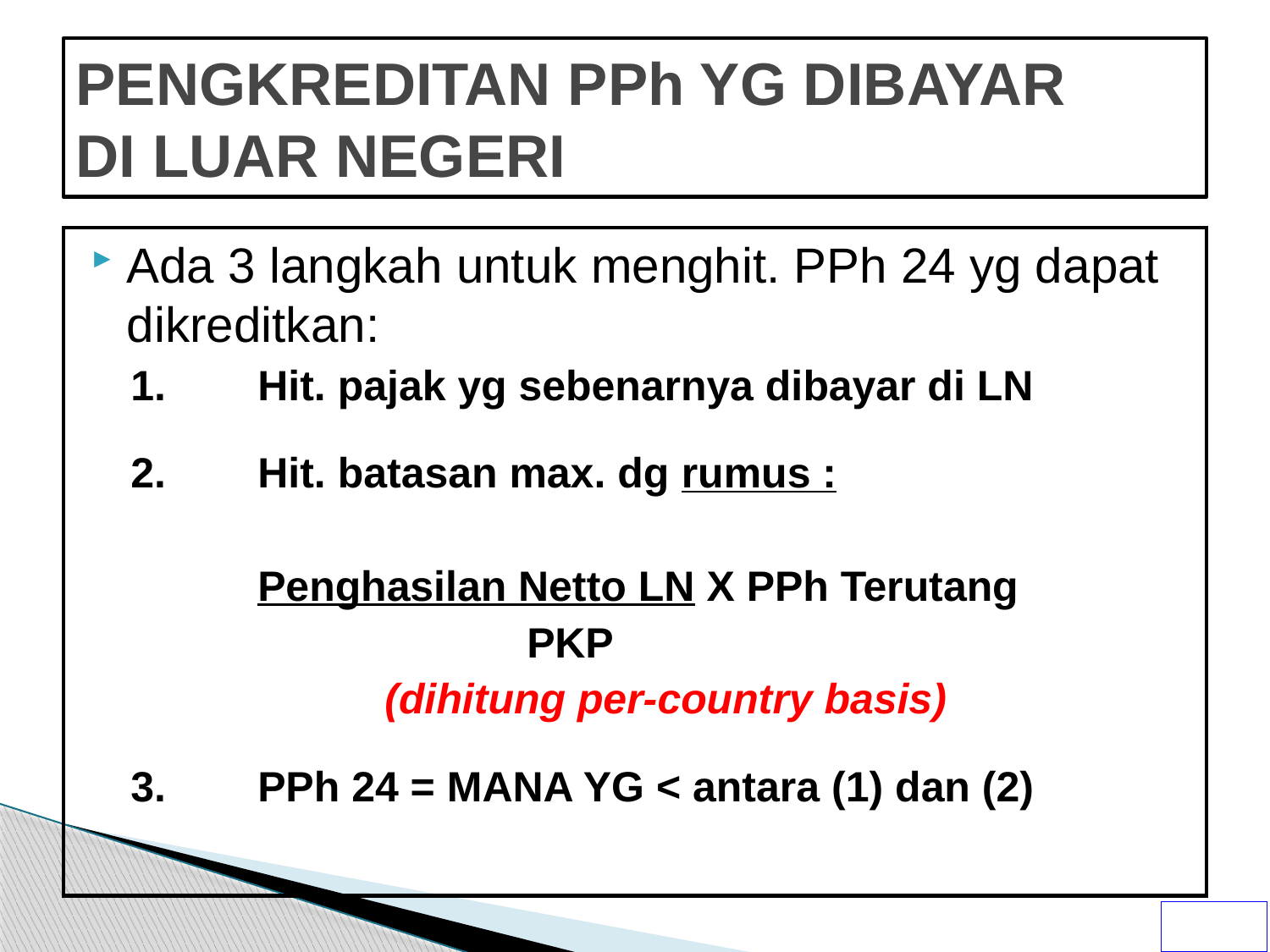

# PENGKREDITAN PPh YG DIBAYAR DI LUAR NEGERI
Ada 3 langkah untuk menghit. PPh 24 yg dapat dikreditkan:
1.	Hit. pajak yg sebenarnya dibayar di LN

2.	Hit. batasan max. dg rumus :

	Penghasilan Netto LN X PPh Terutang
		            PKP
 		(dihitung per-country basis)

3.	PPh 24 = MANA YG < antara (1) dan (2)

46